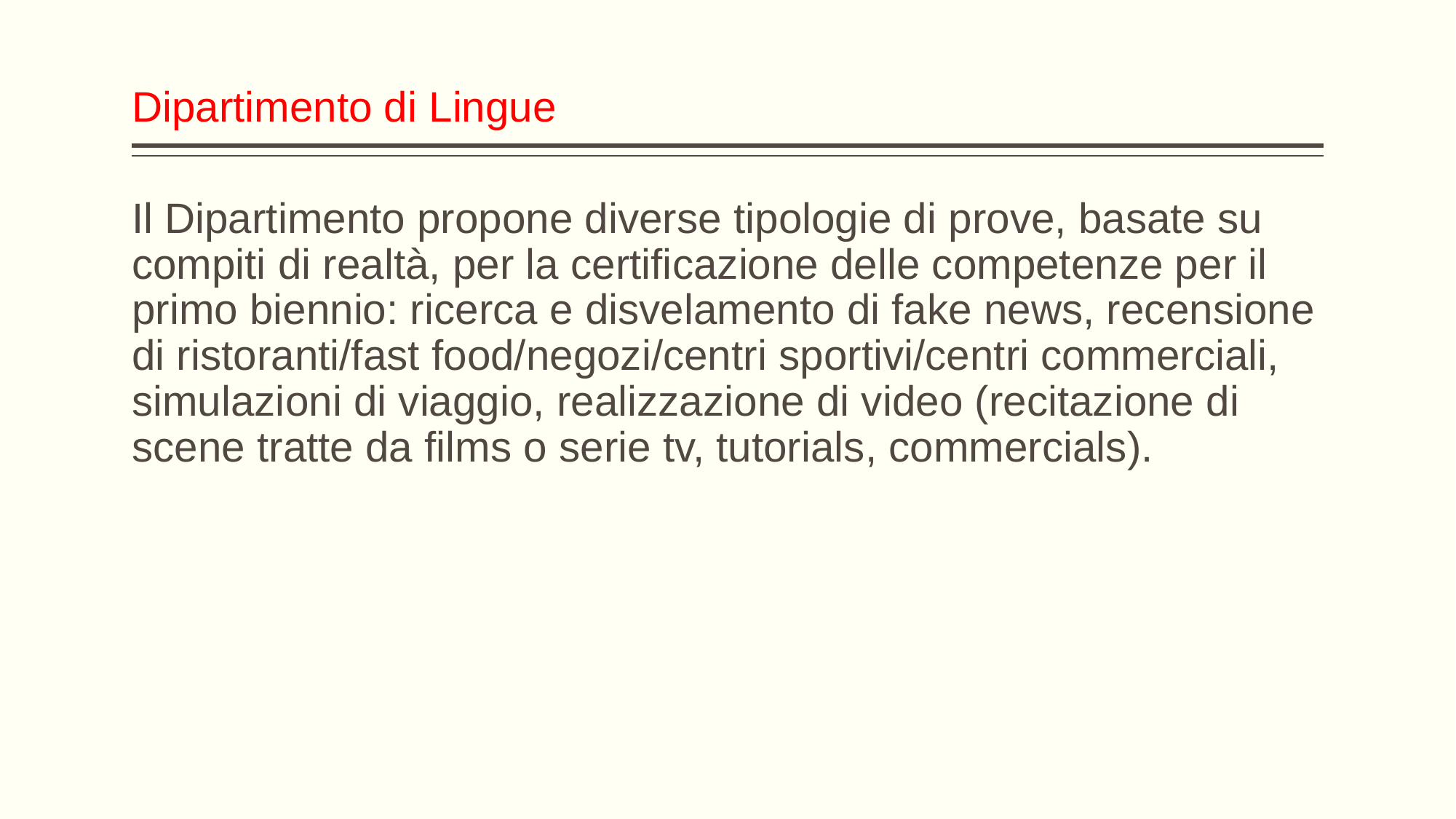

# Dipartimento di Lingue
Il Dipartimento propone diverse tipologie di prove, basate su compiti di realtà, per la certificazione delle competenze per il primo biennio: ricerca e disvelamento di fake news, recensione di ristoranti/fast food/negozi/centri sportivi/centri commerciali, simulazioni di viaggio, realizzazione di video (recitazione di scene tratte da films o serie tv, tutorials, commercials).